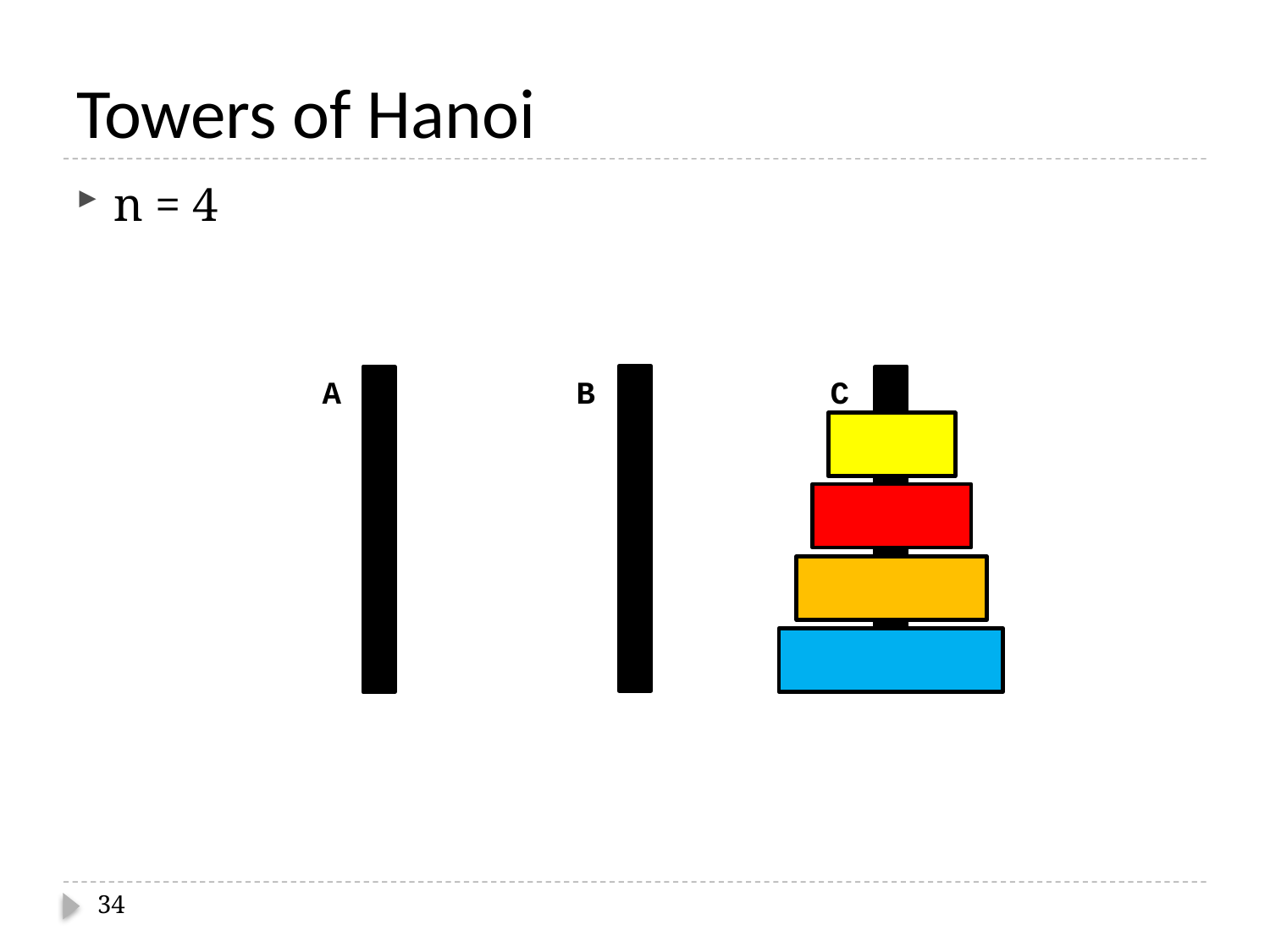

# Towers of Hanoi
n = 4
A
B

C

34